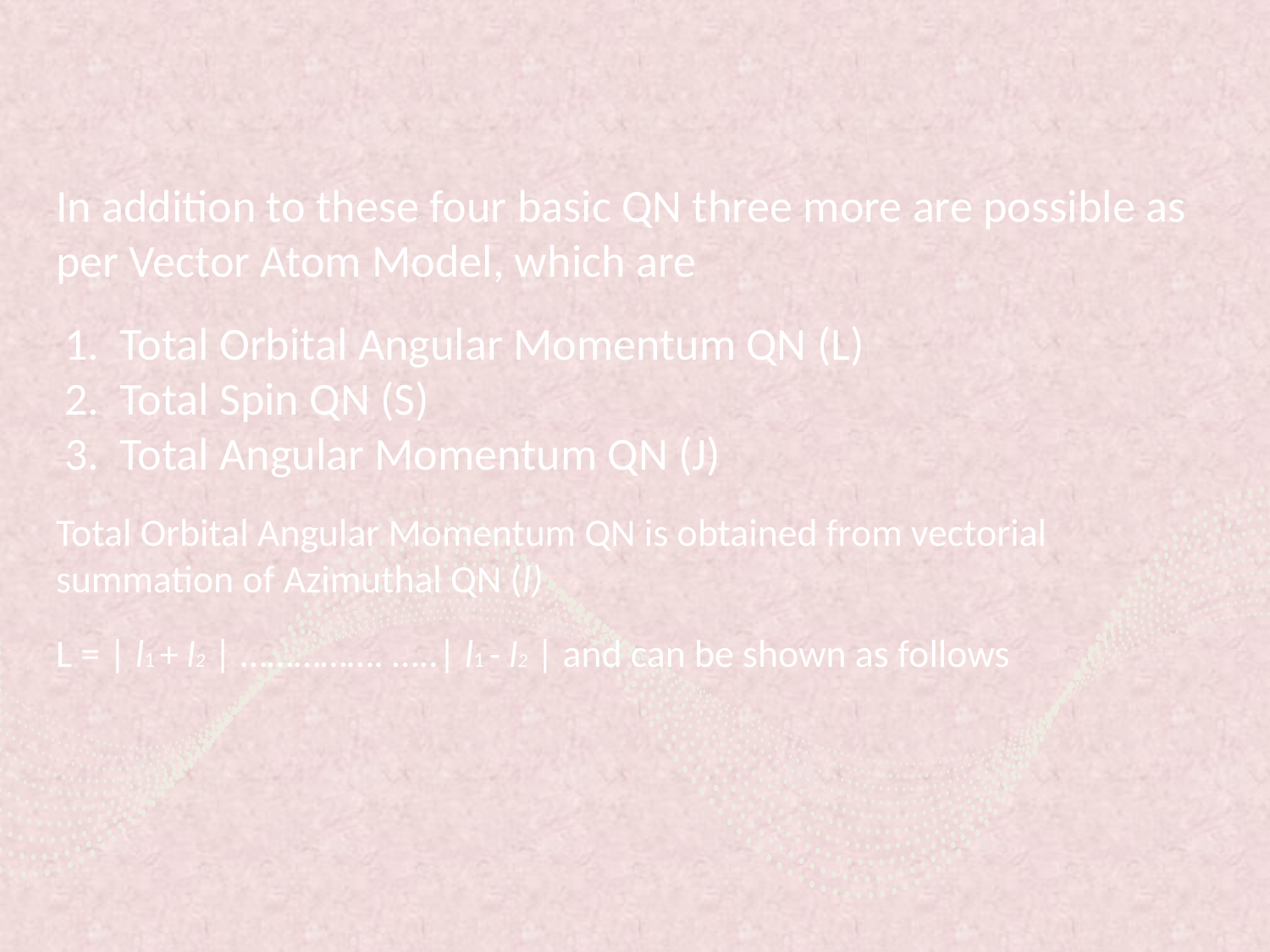

In addition to these four basic QN three more are possible as per Vector Atom Model, which are
Total Orbital Angular Momentum QN (L)
Total Spin QN (S)
Total Angular Momentum QN (J)
Total Orbital Angular Momentum QN is obtained from vectorial summation of Azimuthal QN (l)
L = | l1 + l2 | ……………. …..| l1 - l2 | and can be shown as follows